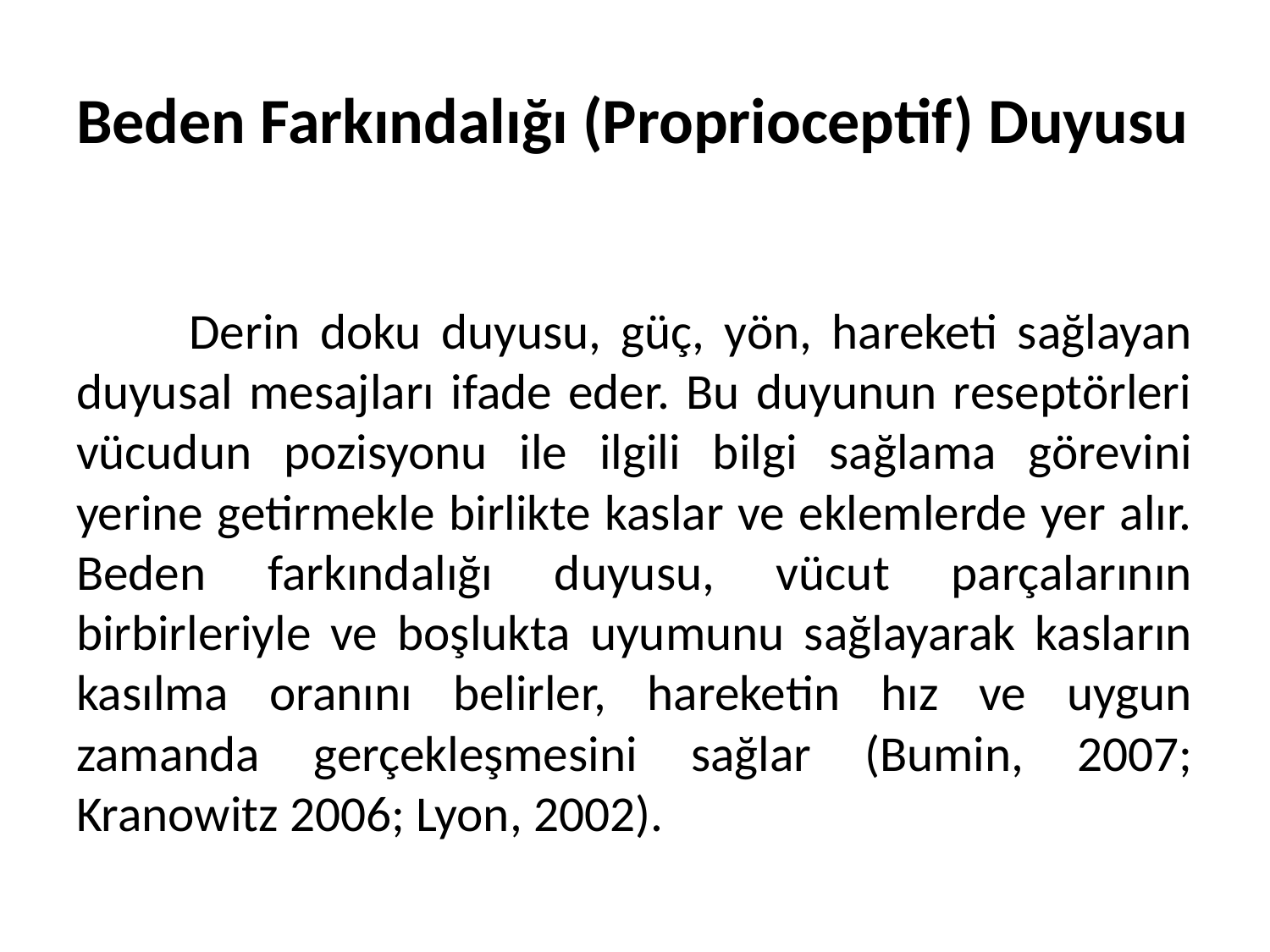

# Beden Farkındalığı (Proprioceptif) Duyusu

	Derin doku duyusu, güç, yön, hareketi sağlayan duyusal mesajları ifade eder. Bu duyunun reseptörleri vücudun pozisyonu ile ilgili bilgi sağlama görevini yerine getirmekle birlikte kaslar ve eklemlerde yer alır. Beden farkındalığı duyusu, vücut parçalarının birbirleriyle ve boşlukta uyumunu sağlayarak kasların kasılma oranını belirler, hareketin hız ve uygun zamanda gerçekleşmesini sağlar (Bumin, 2007; Kranowitz 2006; Lyon, 2002).